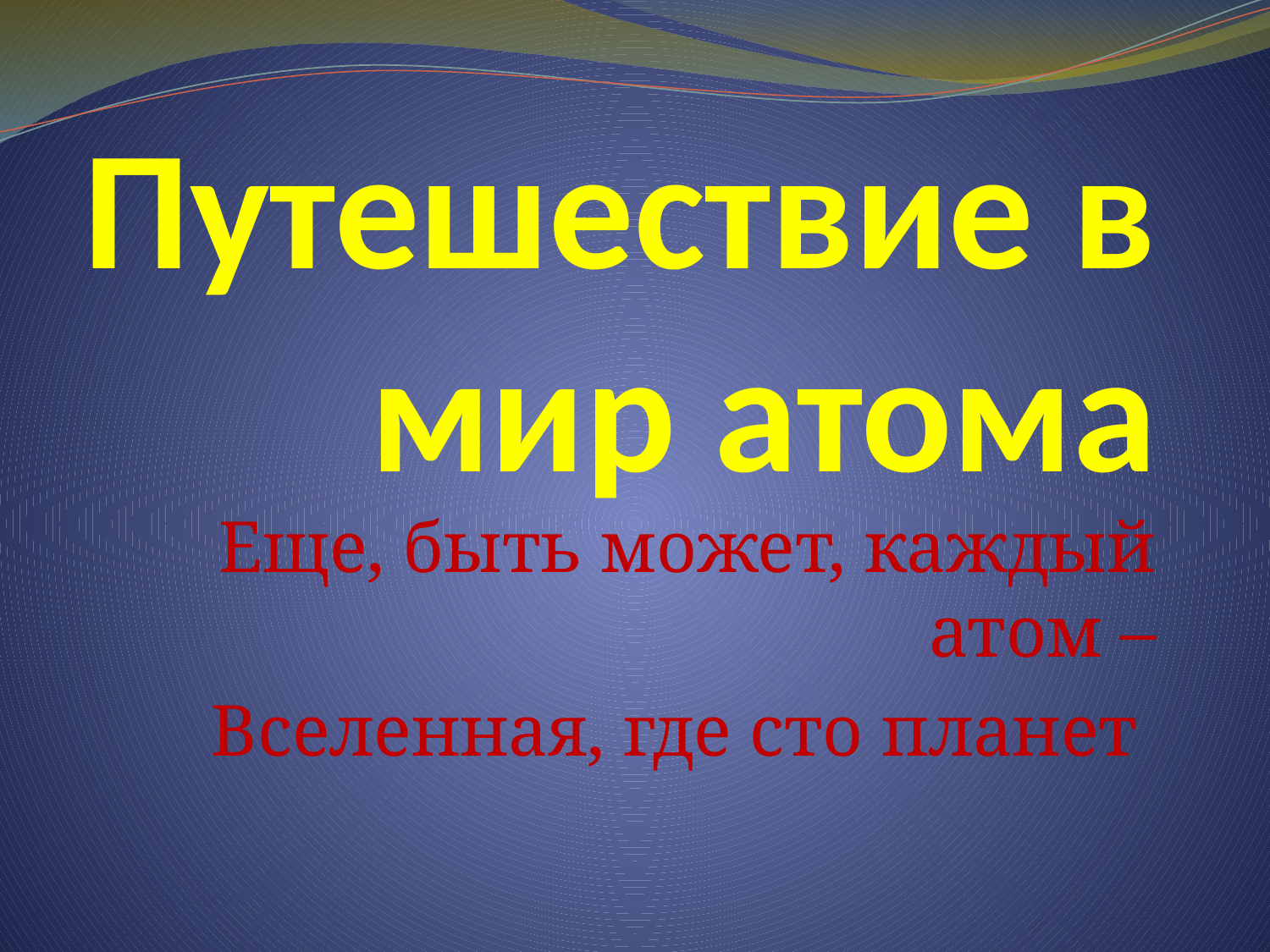

# Путешествие в мир атома
Еще, быть может, каждый атом –
Вселенная, где сто планет